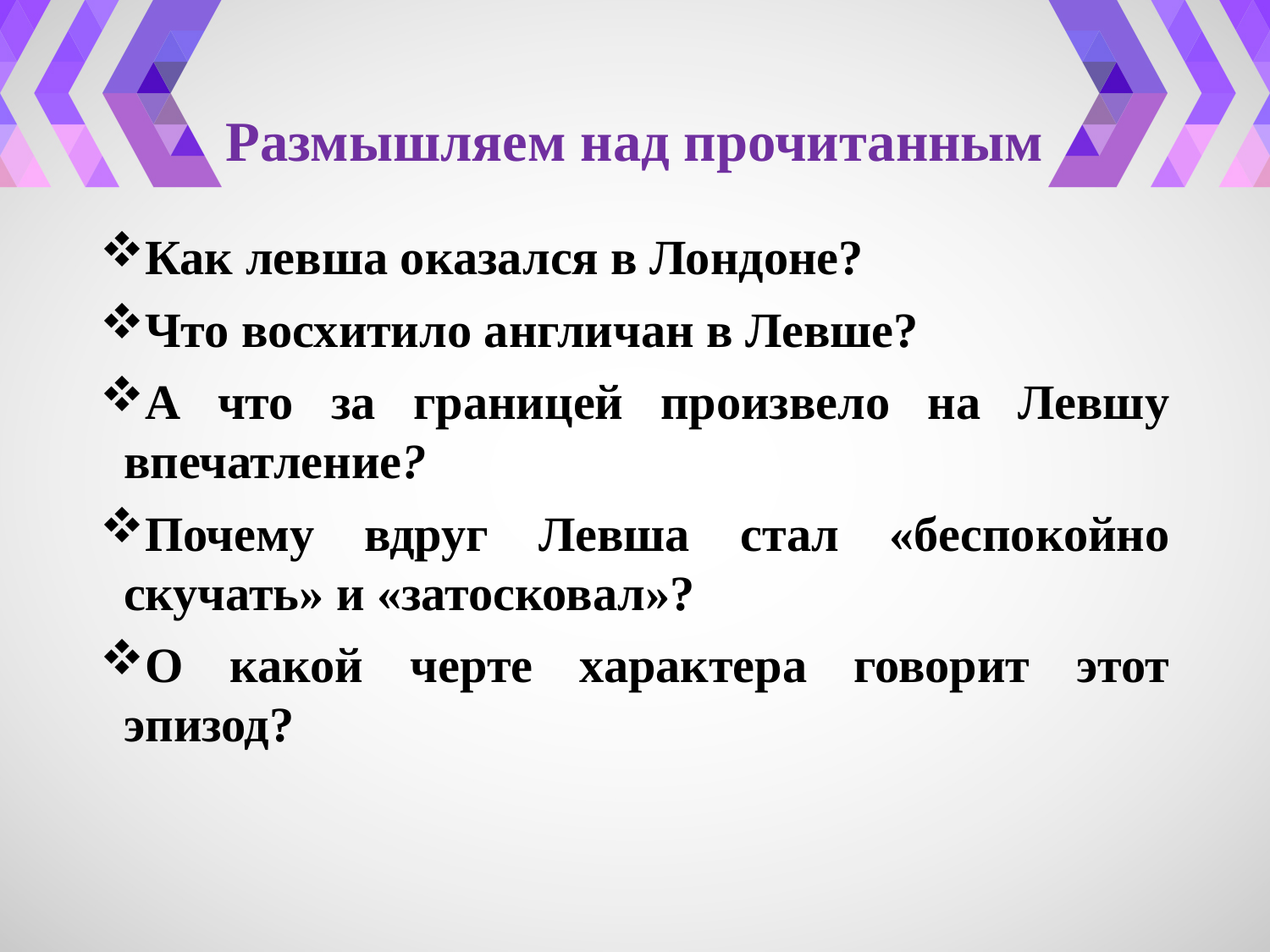

# Размышляем над прочитанным
Как левша оказался в Лондоне?
Что восхитило англичан в Левше?
А что за границей произвело на Левшу впечатление?
Почему вдруг Левша стал «беспокойно скучать» и «затосковал»?
О какой черте характера говорит этот эпизод?